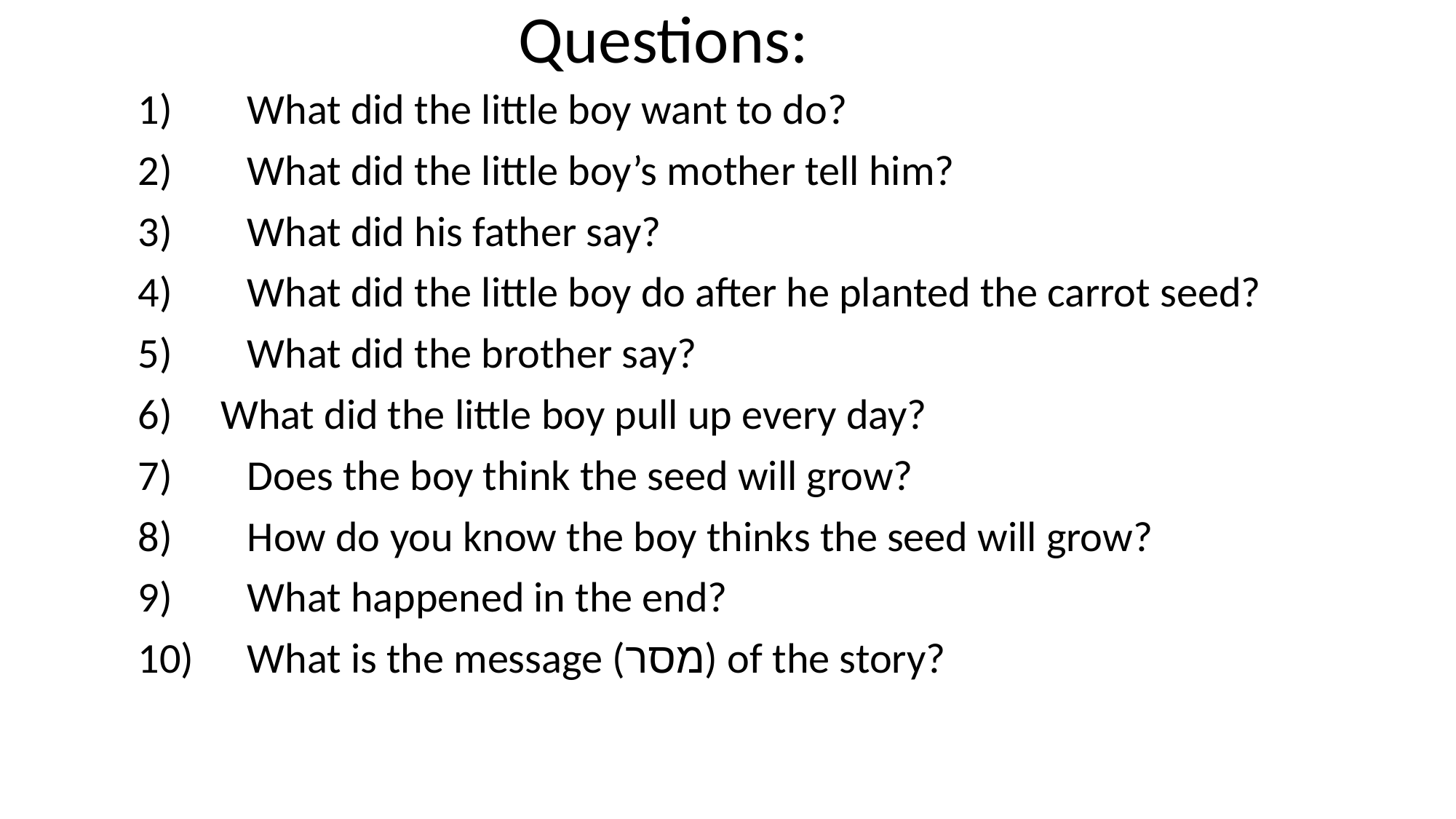

# Questions:
1)	What did the little boy want to do?
2)	What did the little boy’s mother tell him?
3)	What did his father say?
4) 	What did the little boy do after he planted the carrot seed?
5)	What did the brother say?
6)     What did the little boy pull up every day?
7)	Does the boy think the seed will grow?
8)	How do you know the boy thinks the seed will grow?
9)   	What happened in the end?
10) 	What is the message (מסר) of the story?